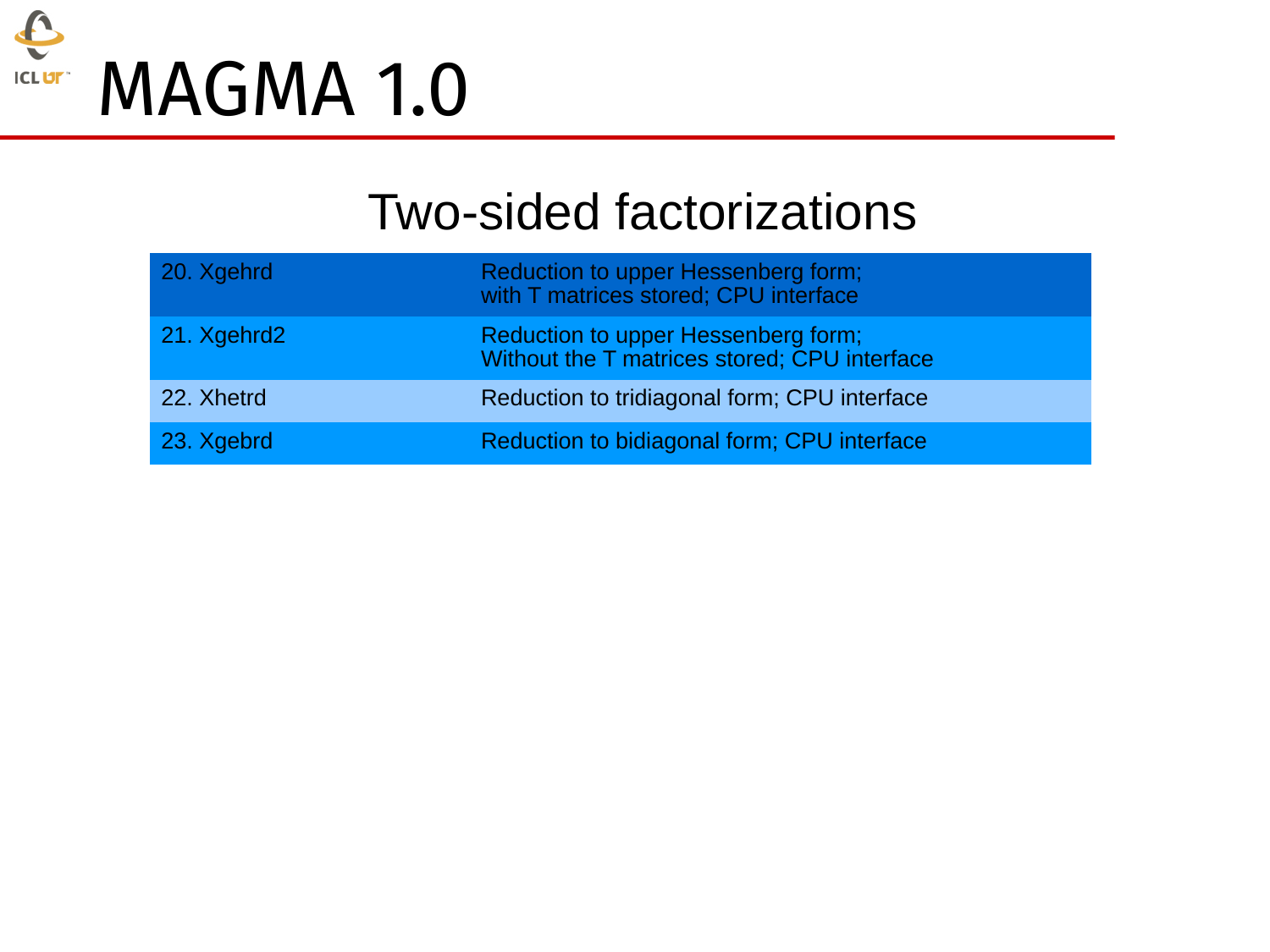

MAGMA 1.0
Two-sided factorizations
| 20. Xgehrd | Reduction to upper Hessenberg form; with T matrices stored; CPU interface |
| --- | --- |
| 21. Xgehrd2 | Reduction to upper Hessenberg form; Without the T matrices stored; CPU interface |
| 22. Xhetrd | Reduction to tridiagonal form; CPU interface |
| 23. Xgebrd | Reduction to bidiagonal form; CPU interface |